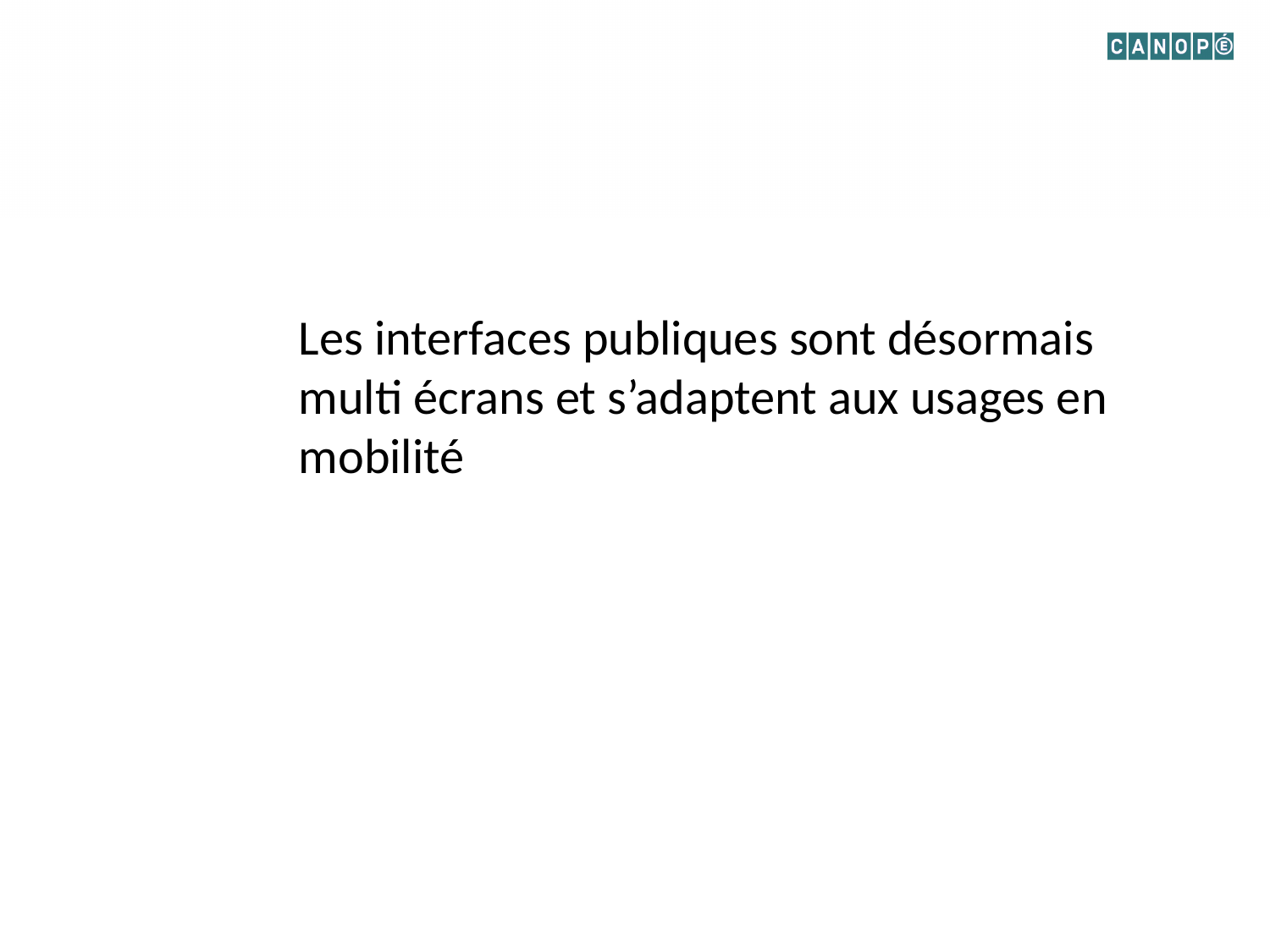

Les interfaces publiques sont désormais multi écrans et s’adaptent aux usages en mobilité